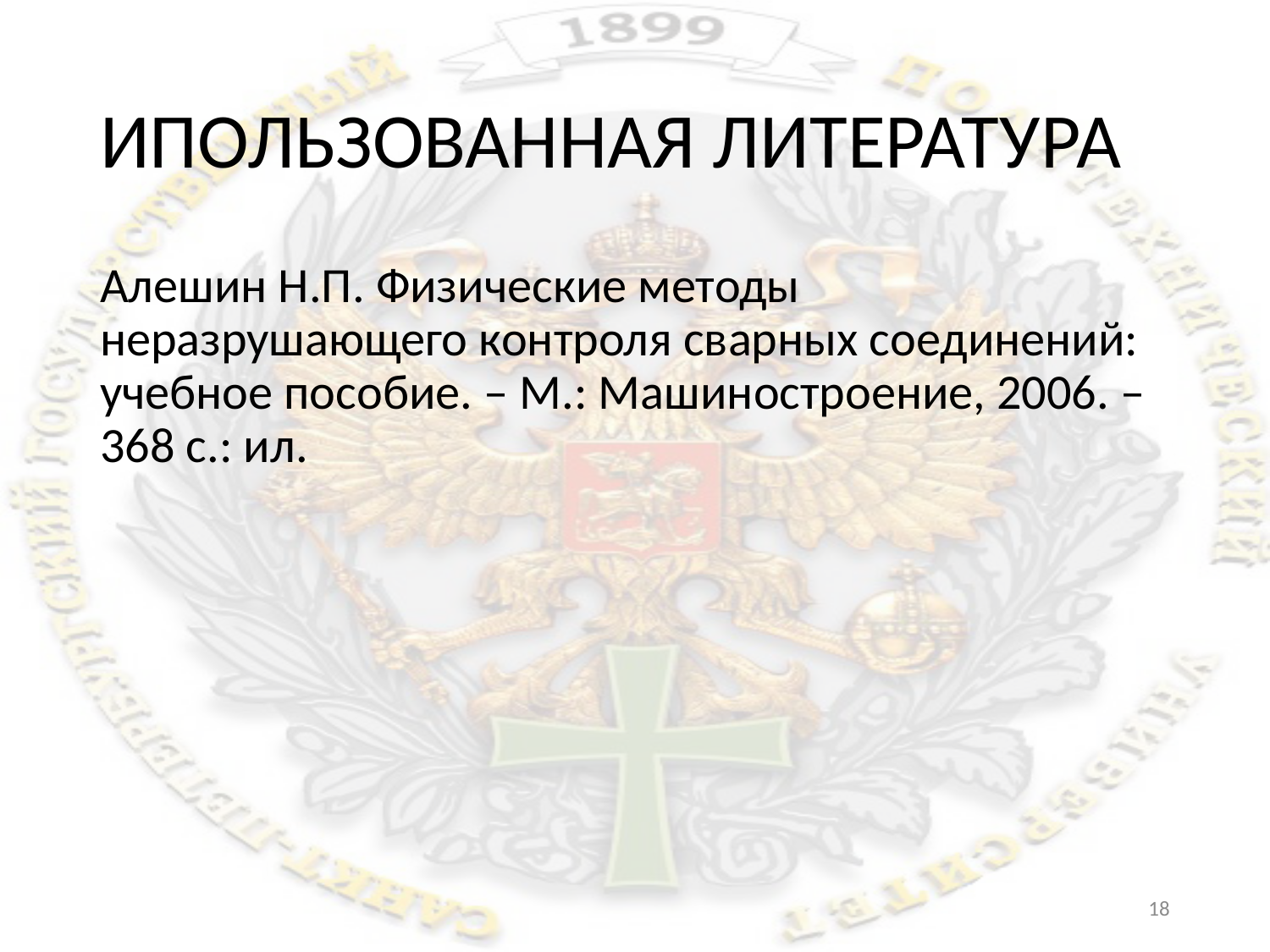

# ИПОЛЬЗОВАННАЯ ЛИТЕРАТУРА
Алешин Н.П. Физические методы неразрушающего контроля сварных соединений: учебное пособие. – М.: Машиностроение, 2006. – 368 с.: ил.
18